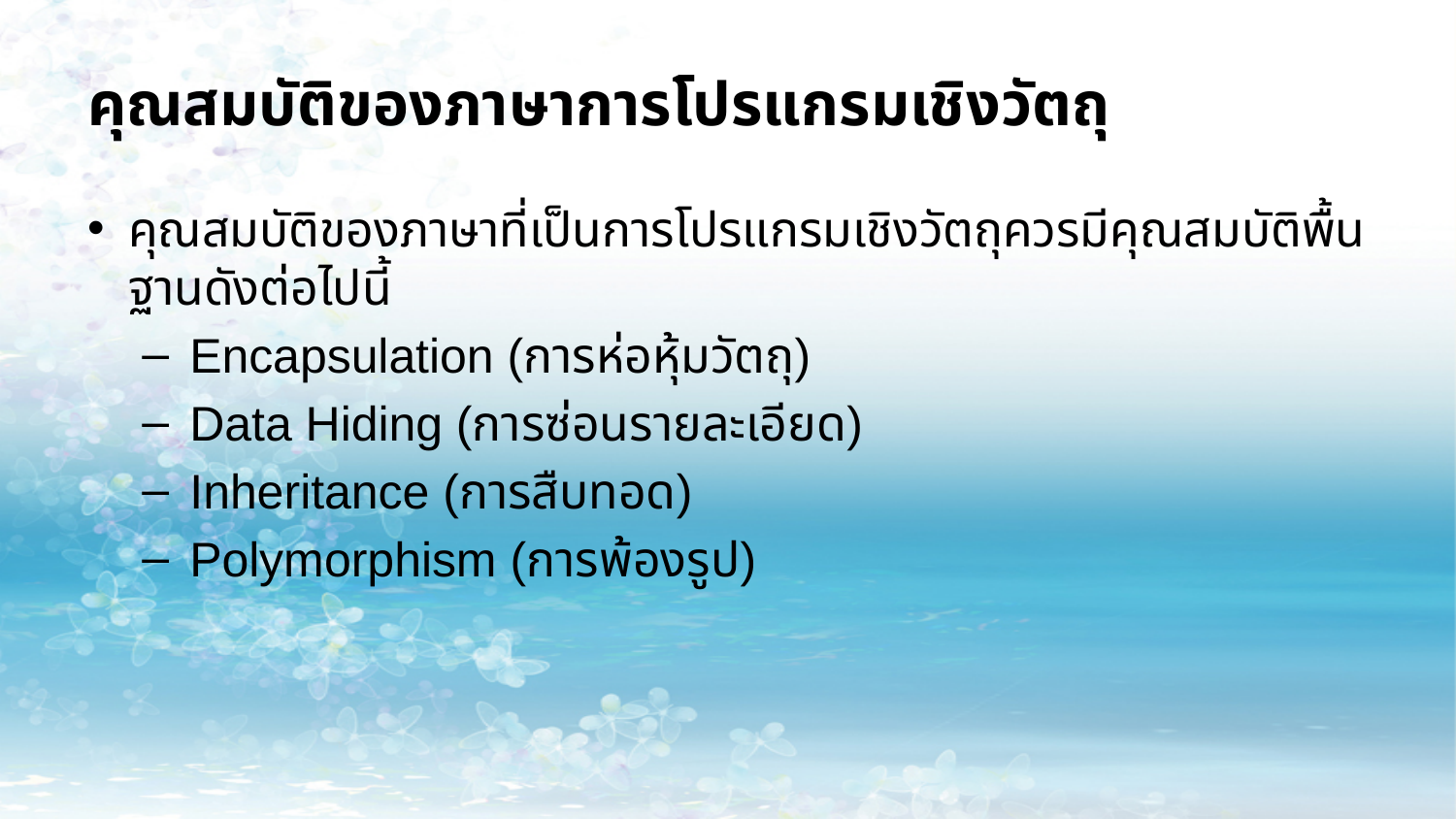

# คุณสมบัติของภาษาการโปรแกรมเชิงวัตถุ
คุณสมบัติของภาษาที่เป็นการโปรแกรมเชิงวัตถุควรมีคุณสมบัติพื้นฐานดังต่อไปนี้
 Encapsulation (การห่อหุ้มวัตถุ)
 Data Hiding (การซ่อนรายละเอียด)
 Inheritance (การสืบทอด)
 Polymorphism (การพ้องรูป)